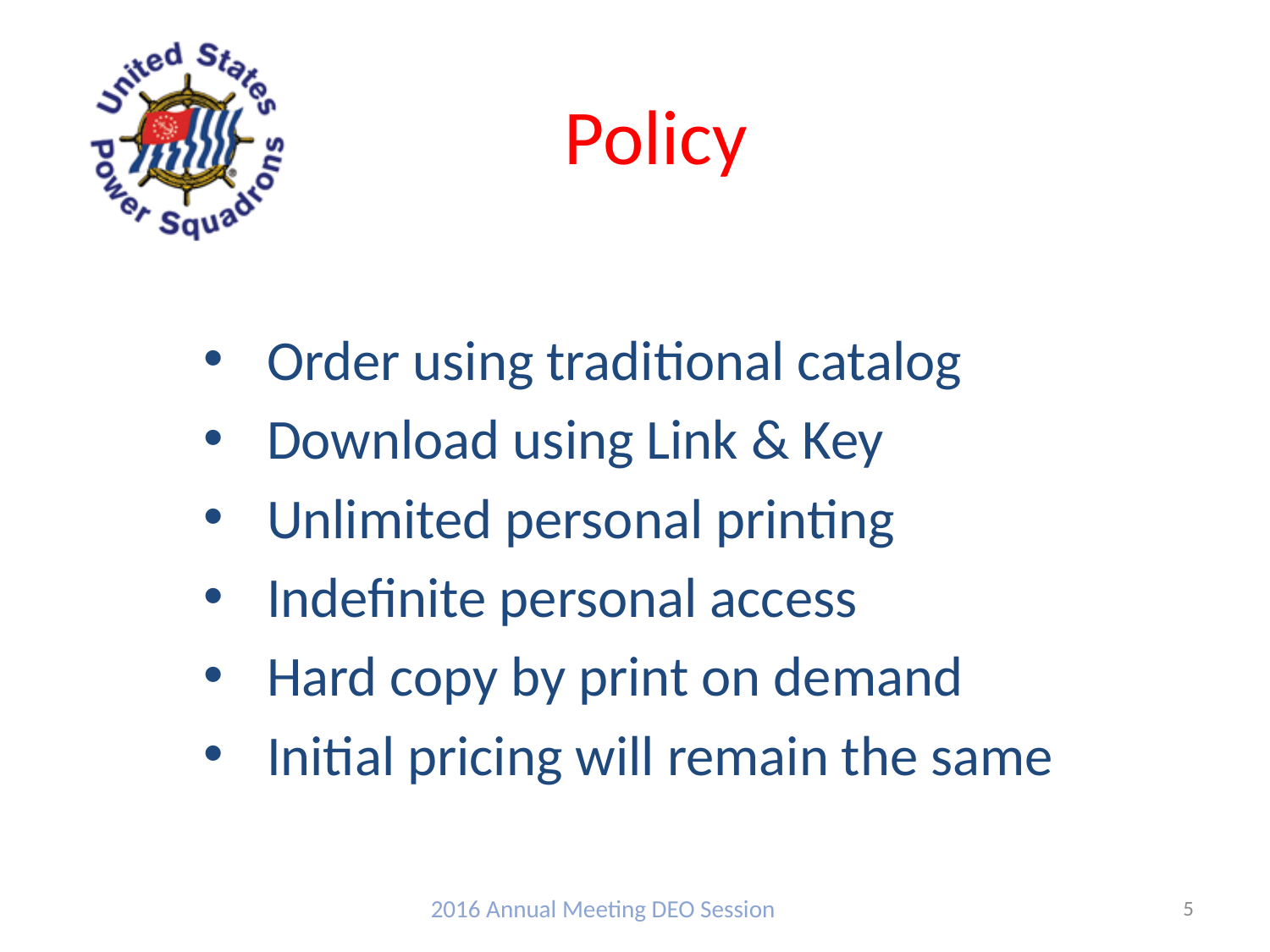

# Policy
Order using traditional catalog
Download using Link & Key
Unlimited personal printing
Indefinite personal access
Hard copy by print on demand
Initial pricing will remain the same

2016 Annual Meeting DEO Session
5